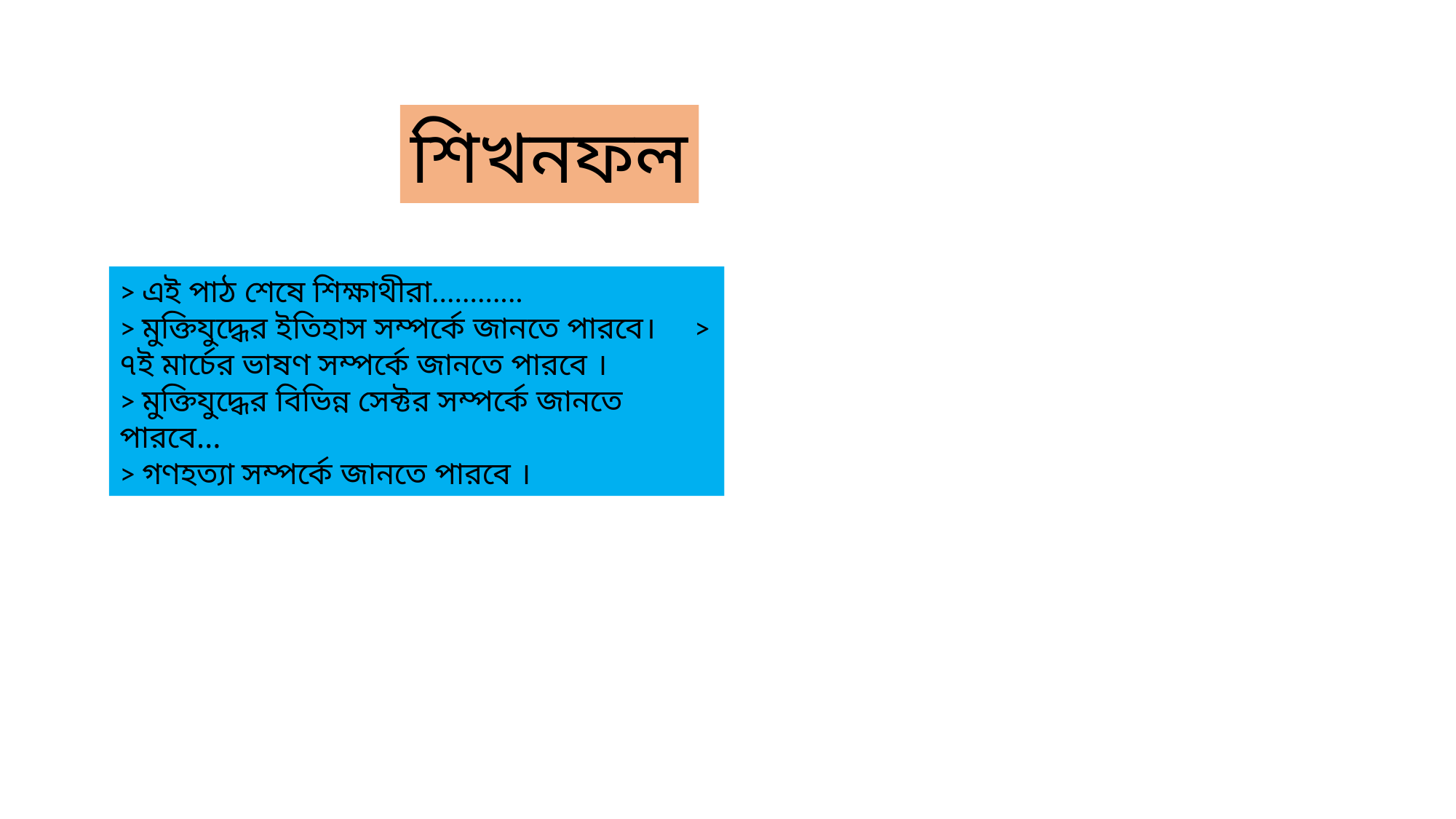

শিখনফল
> এই পাঠ শেষে শিক্ষাথীরা............
> মুক্তিযুদ্ধের ইতিহাস সম্পর্কে জানতে পারবে।     > ৭ই মার্চের ভাষণ সম্পর্কে জানতে পারবে ।
> মুক্তিযুদ্ধের বিভিন্ন সেক্টর সম্পর্কে জানতে পারবে…
> গণহত্যা সম্পর্কে জানতে পারবে ।